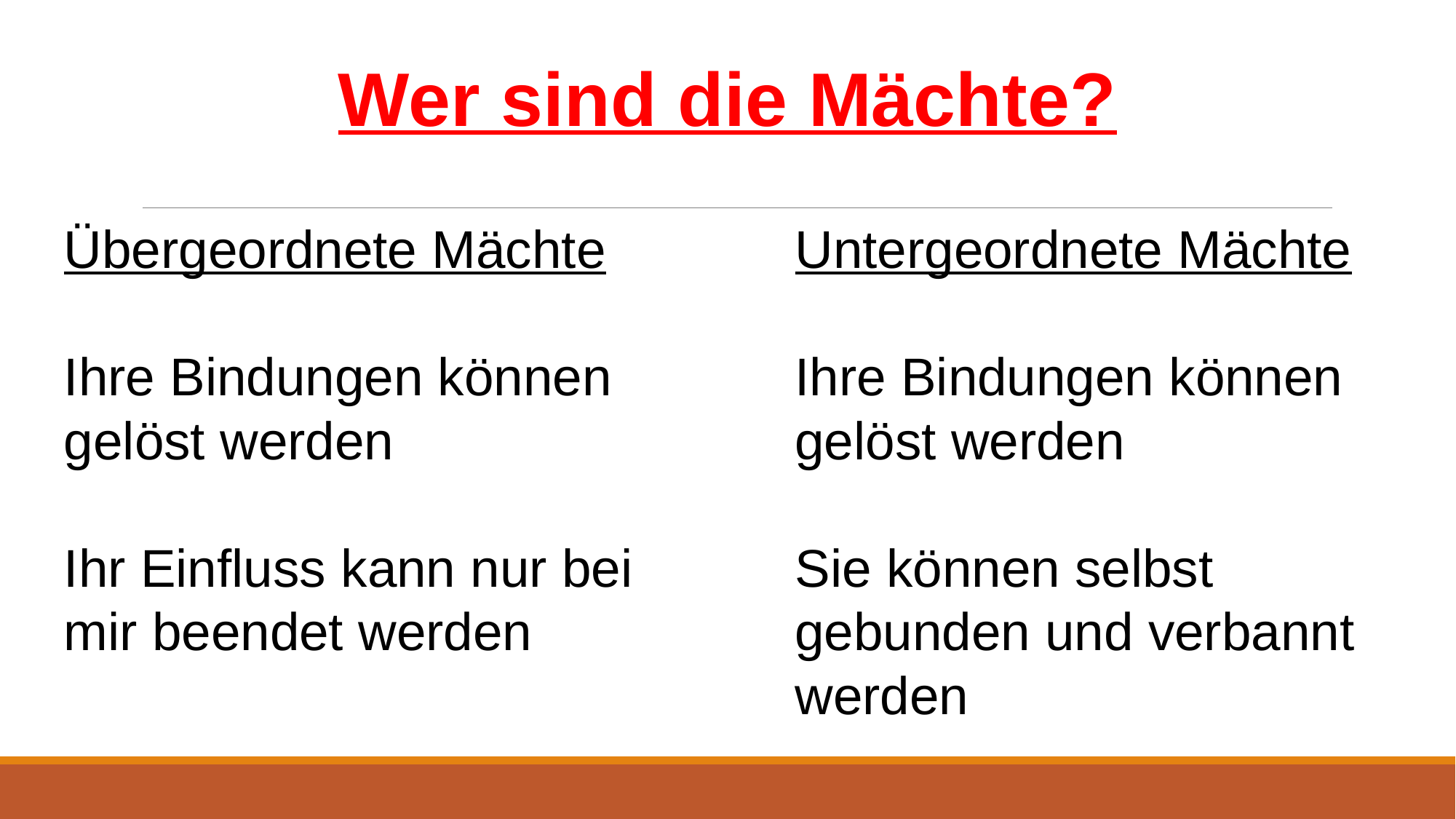

Wer sind die Mächte?

Übergeordnete Mächte

Ihre Bindungen können gelöst werden

Ihr Einfluss kann nur bei mir beendet werden
Untergeordnete Mächte

Ihre Bindungen können gelöst werden

Sie können selbst gebunden und verbannt werden